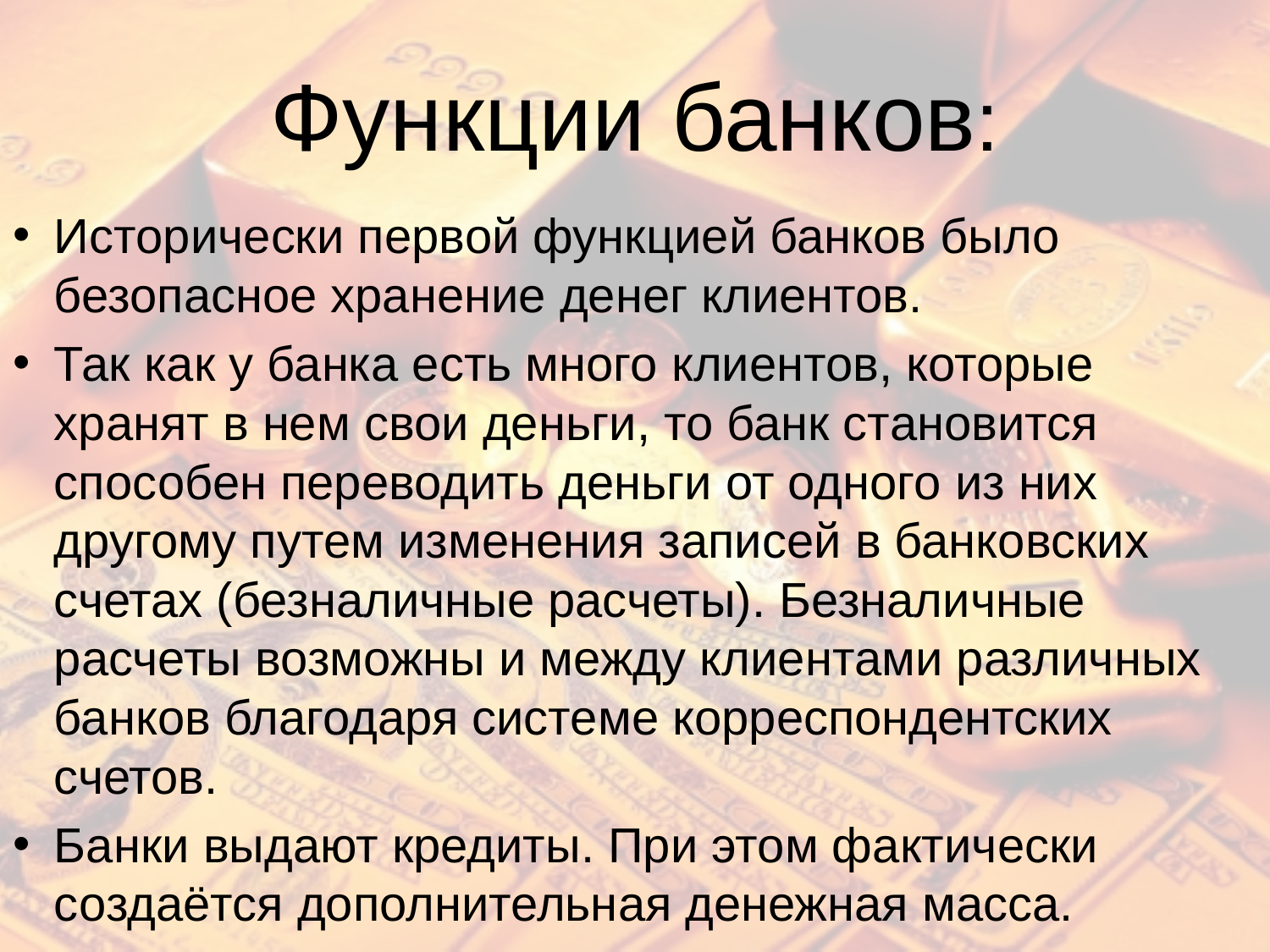

# Функции банков:
Исторически первой функцией банков было безопасное хранение денег клиентов.
Так как у банка есть много клиентов, которые хранят в нем свои деньги, то банк становится способен переводить деньги от одного из них другому путем изменения записей в банковских счетах (безналичные расчеты). Безналичные расчеты возможны и между клиентами различных банков благодаря системе корреспондентских счетов.
Банки выдают кредиты. При этом фактически создаётся дополнительная денежная масса.